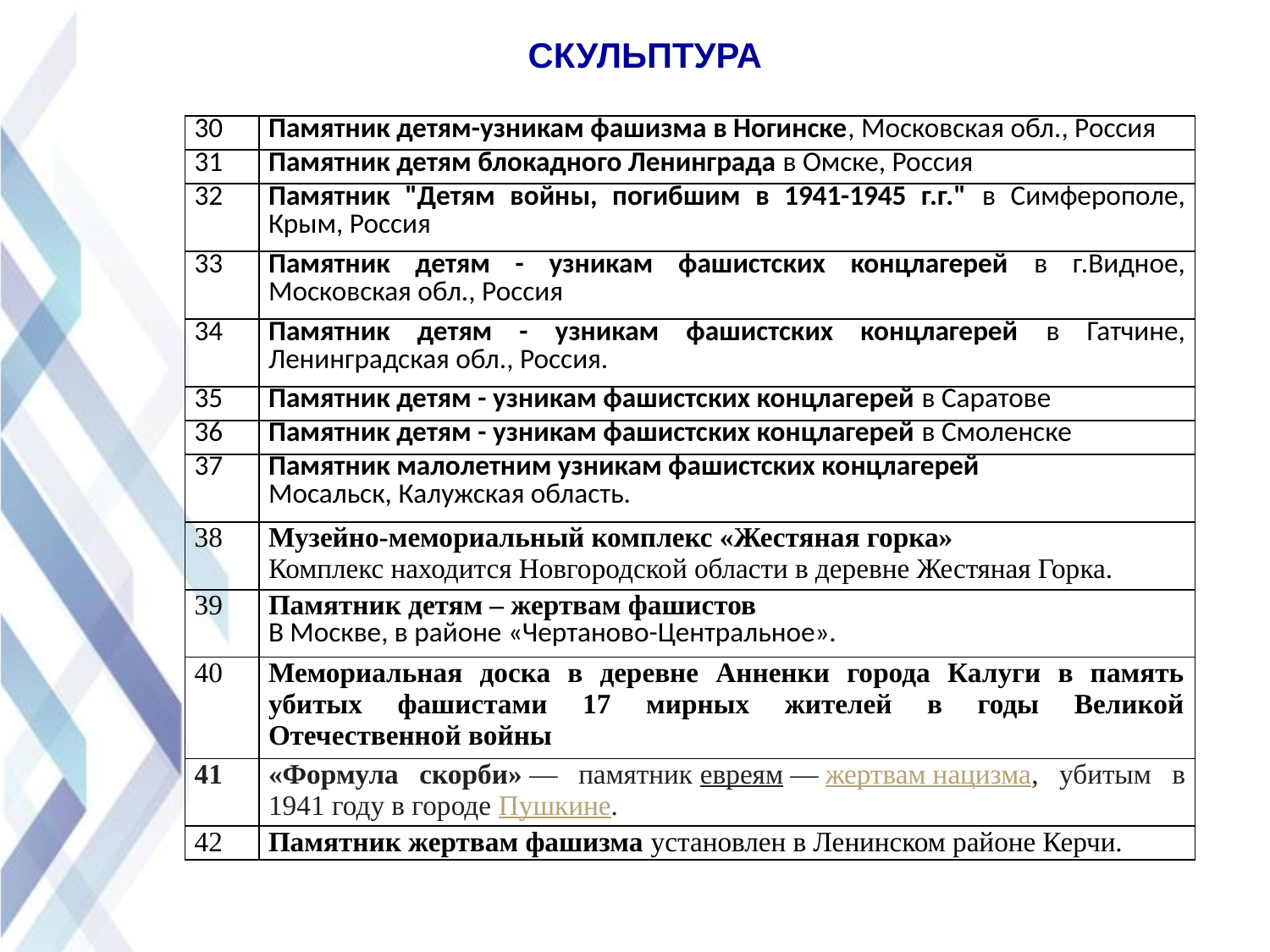

СКУЛЬПТУРА
| 30 | Памятник детям-узникам фашизма в Ногинске, Московская обл., Россия |
| --- | --- |
| 31 | Памятник детям блокадного Ленинграда в Омске, Россия |
| 32 | Памятник "Детям войны, погибшим в 1941-1945 г.г." в Симферополе, Крым, Россия |
| 33 | Памятник детям - узникам фашистских концлагерей в г.Видное, Московская обл., Россия |
| 34 | Памятник детям - узникам фашистских концлагерей в Гатчине, Ленинградская обл., Россия. |
| 35 | Памятник детям - узникам фашистских концлагерей в Саратове |
| 36 | Памятник детям - узникам фашистских концлагерей в Смоленске |
| 37 | Памятник малолетним узникам фашистских концлагерей Мосальск, Калужская область. |
| 38 | Музейно-мемориальный комплекс «Жестяная горка» Комплекс находится Новгородской области в деревне Жестяная Горка. |
| 39 | Памятник детям – жертвам фашистов В Москве, в районе «Чертаново-Центральное». |
| 40 | Мемориальная доска в деревне Анненки города Калуги в память убитых фашистами 17 мирных жителей в годы Великой Отечественной войны |
| 41 | «Формула скорби» — памятник евреям — жертвам нацизма, убитым в 1941 году в городе Пушкине. |
| 42 | Памятник жертвам фашизма установлен в Ленинском районе Керчи. |
20